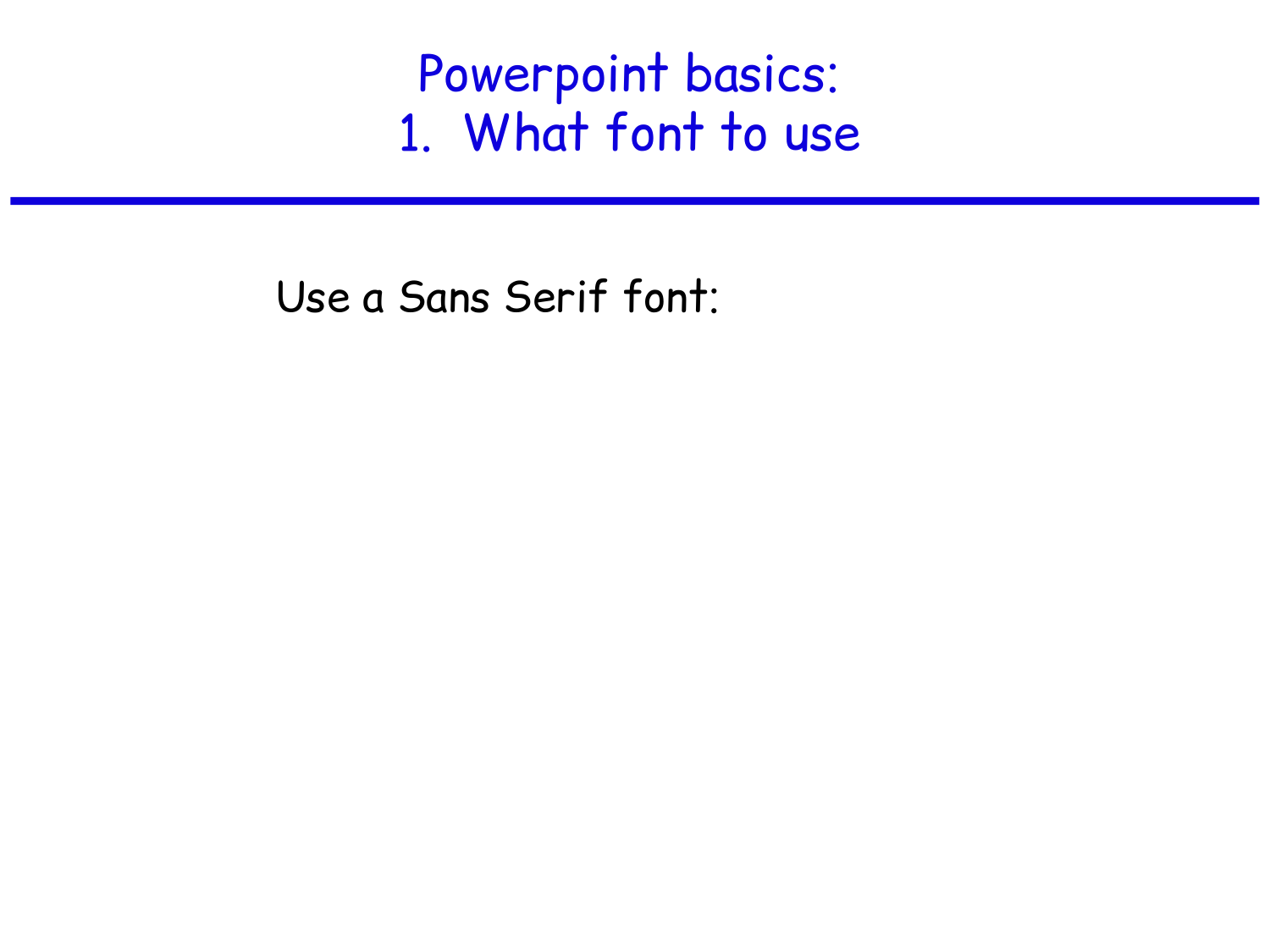

# Powerpoint basics: 1.  What font to use

Use a Sans Serif font: